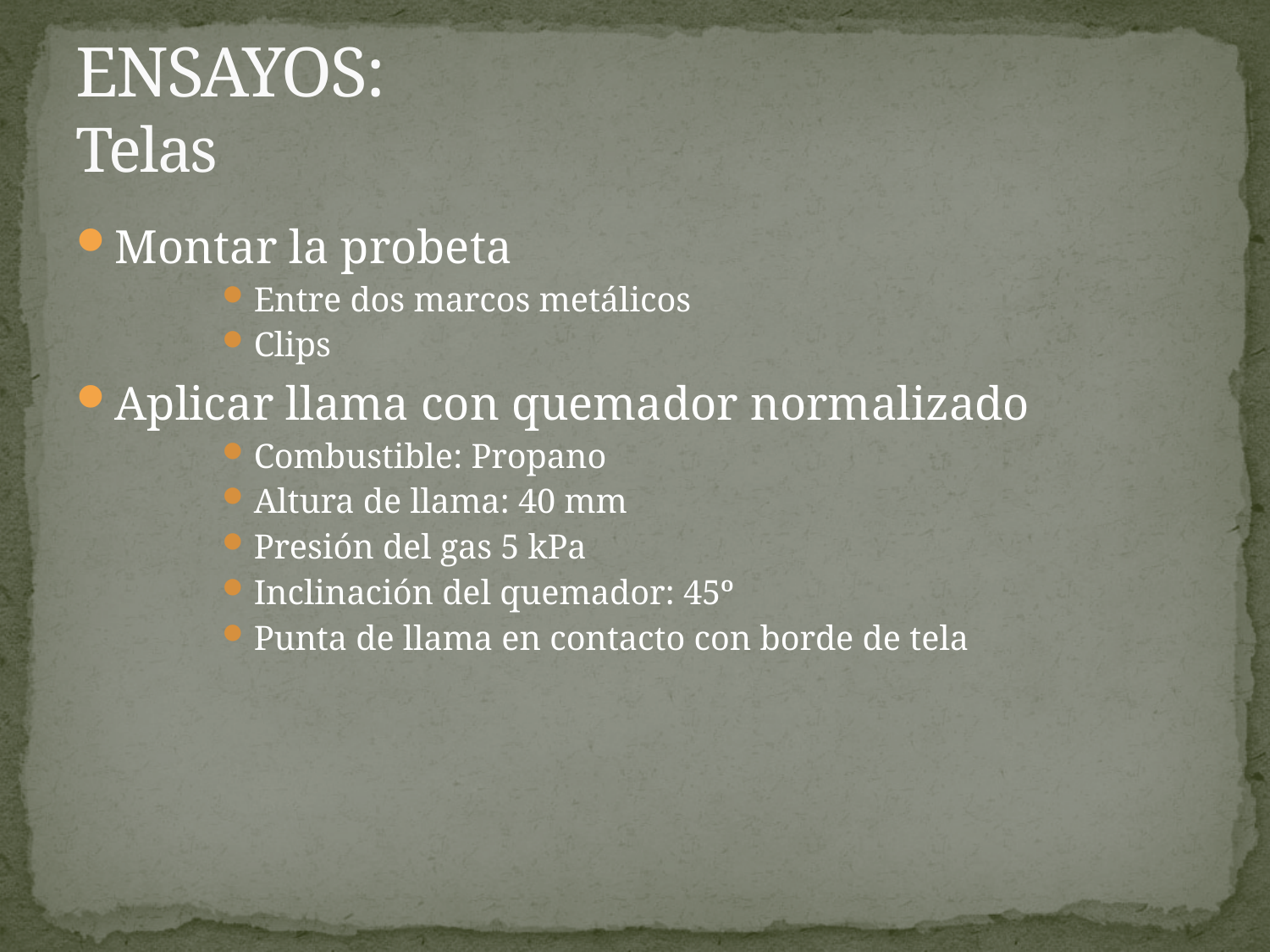

# ENSAYOS: Telas
Montar la probeta
Entre dos marcos metálicos
Clips
Aplicar llama con quemador normalizado
Combustible: Propano
Altura de llama: 40 mm
Presión del gas 5 kPa
Inclinación del quemador: 45º
Punta de llama en contacto con borde de tela